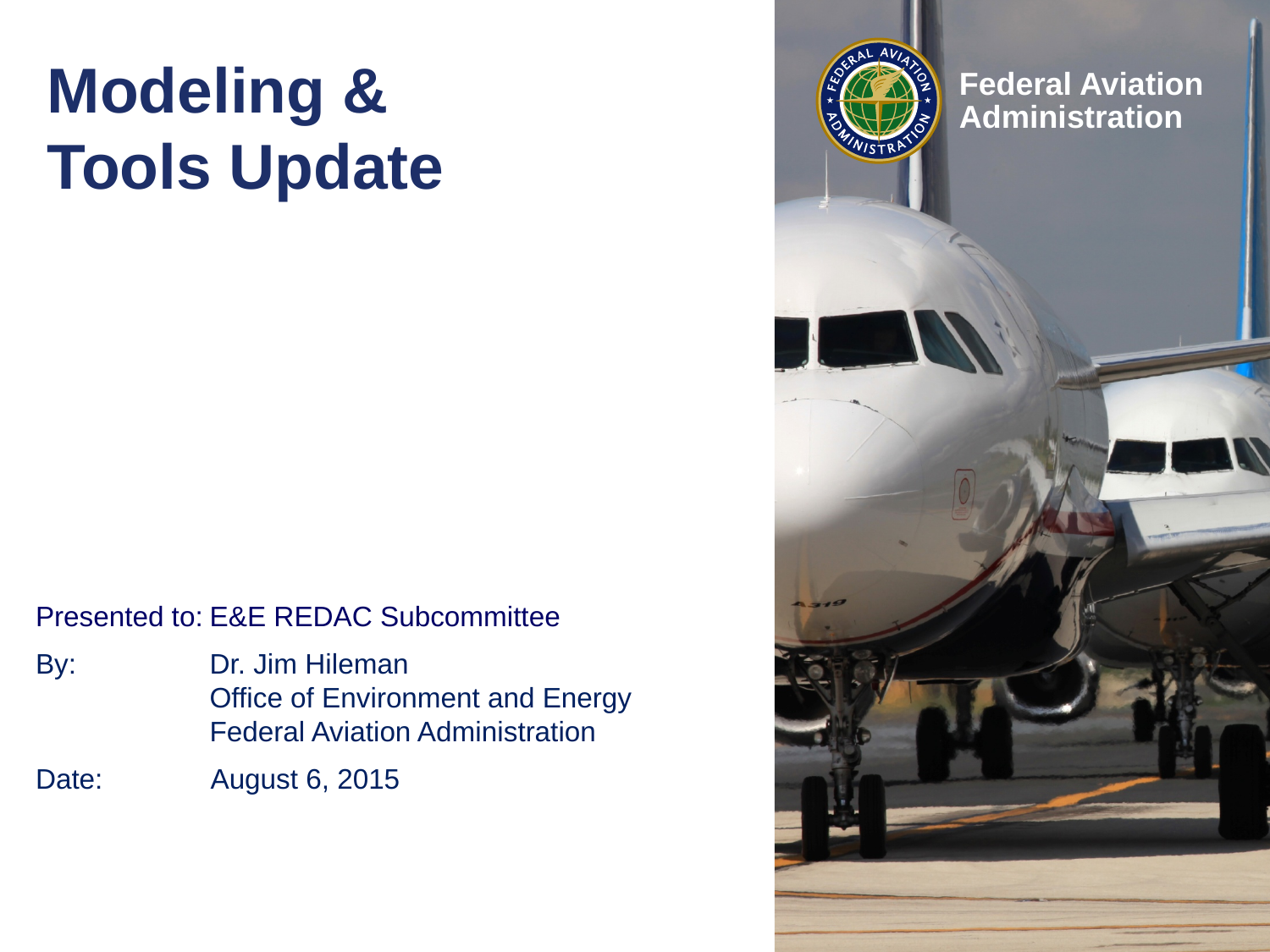

# Modeling & Tools Update
Presented to:	E&E REDAC Subcommittee
By:	Dr. Jim Hileman
Office of Environment and Energy
Federal Aviation Administration
Date:  	August 6, 2015